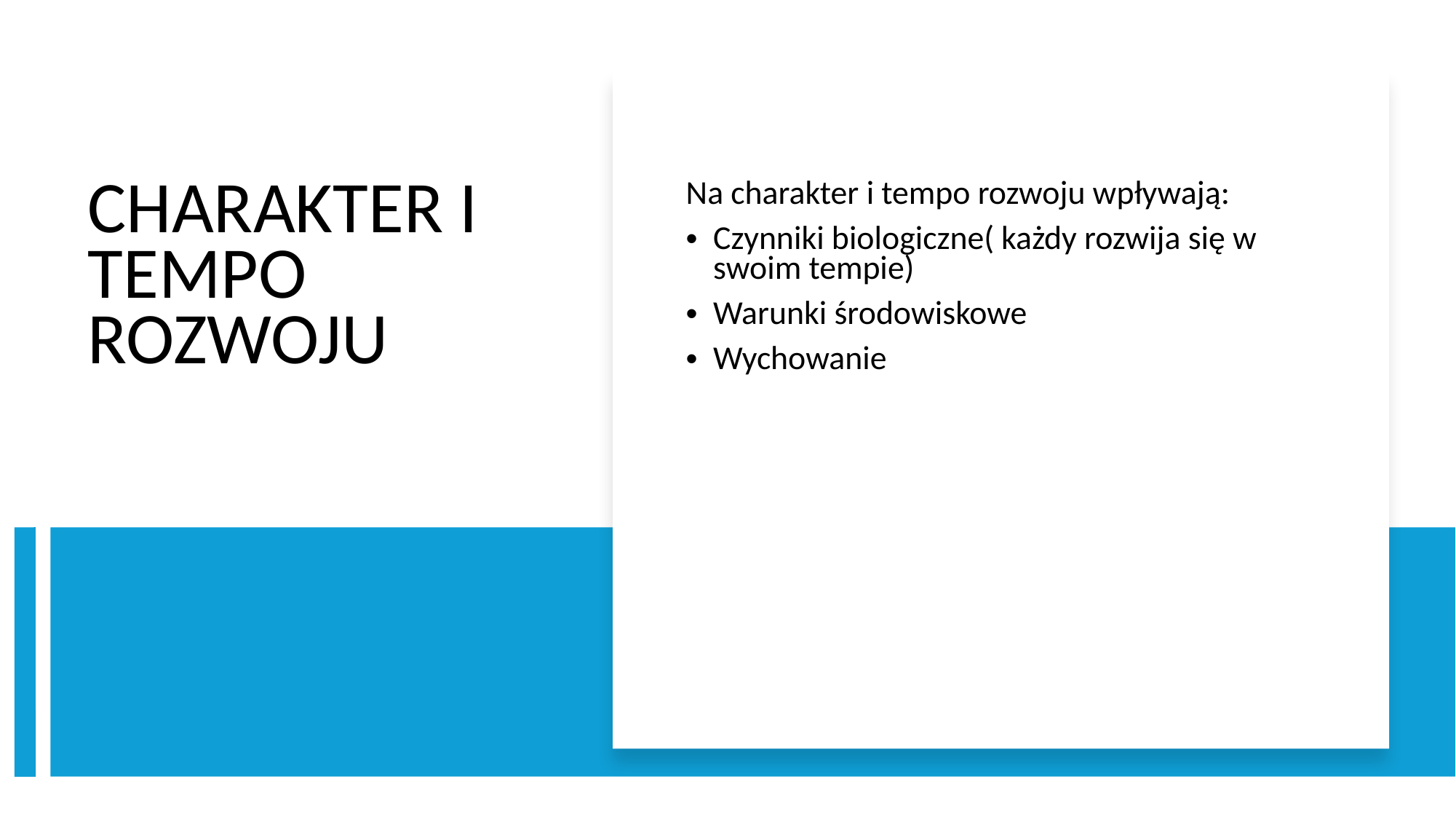

CHARAKTER I TEMPO ROZWOJU
Na charakter i tempo rozwoju wpływają:
Czynniki biologiczne( każdy rozwija się w swoim tempie)
Warunki środowiskowe
Wychowanie